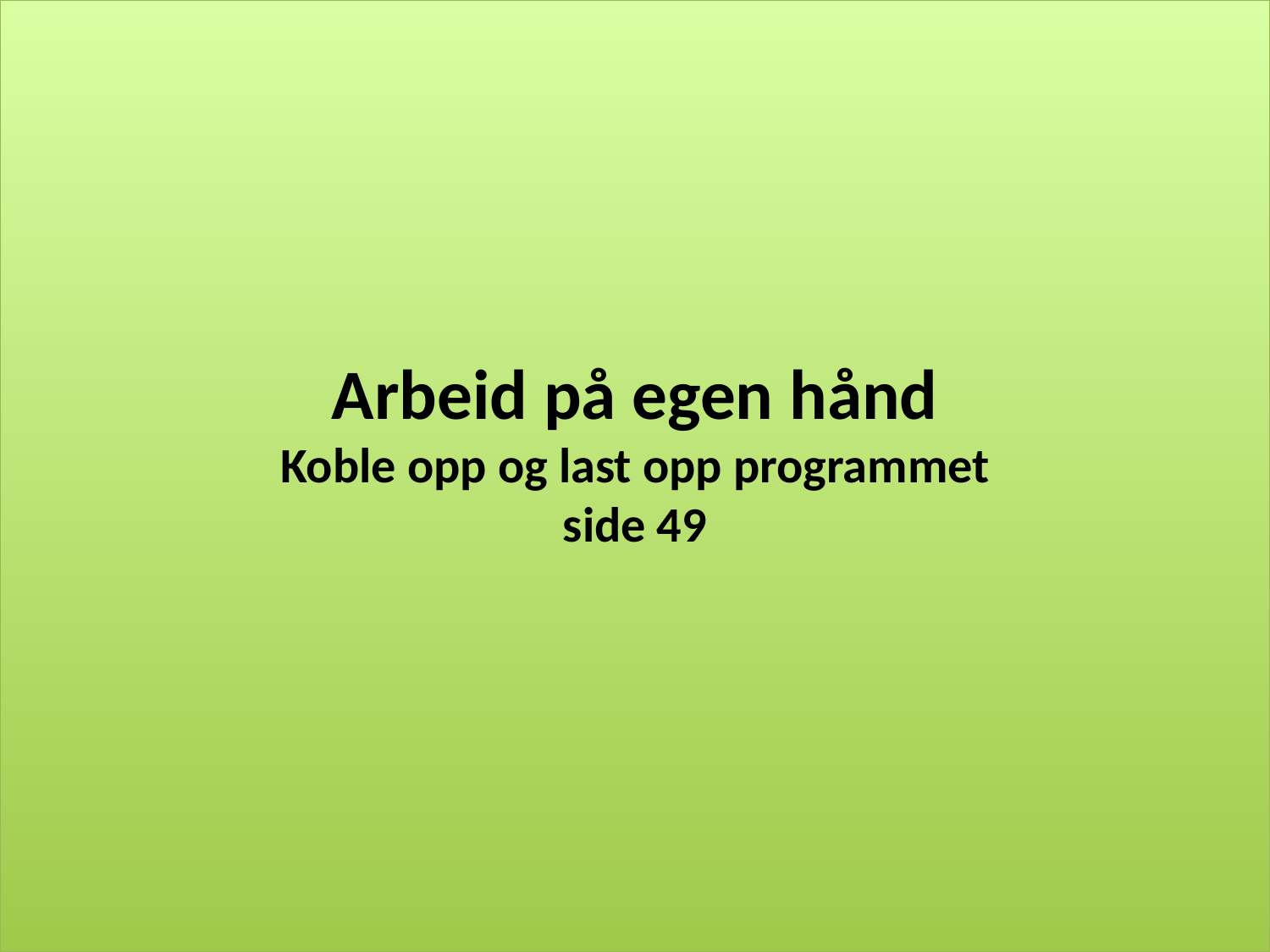

# Arbeid på egen hånd Koble opp og last opp programmet side 49